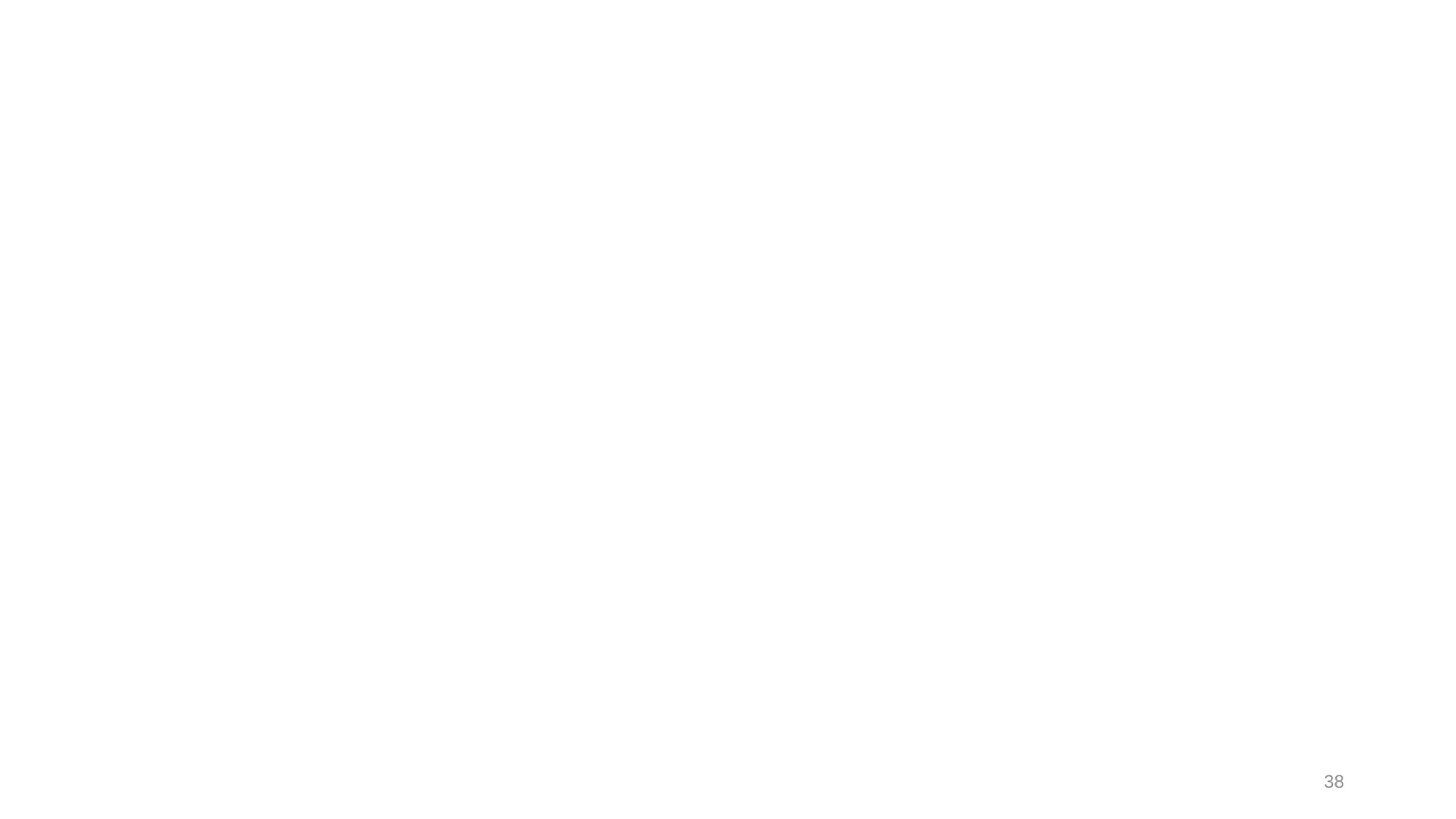

38
# Контакты: Отчеты по реальным компаниям по части диагностики, реструктуризации можно получить на почту указанную ниже: 1. Оздоровление и развитие клиентов по системе Адизес Евгений Ивкин e.ivkin@rottaler-fruchtsaft.de Eugene.ivkin@adizes.com http://russia.adizes.com Ближайший семинар для руководителей и собственников 4-7 июля 2. Банковская и клиентская диагностика-рентген и реструктуризация под результат Eugene.ivkin@gmail.com eivkin@pro-alliance.pro http://pro-alliance.pro/about/pro-комманду СОБЕРИТЕ 5-10 КОМПАНИЙ-ЗАЕМЩИКОВ И МЫ НА 1 ДЕНЬ СДЕЛАЕМ БЕСПЛАТНЫЙ СЕМИНАР ДЛЯ НИХ У ВАС В БАНКЕ .